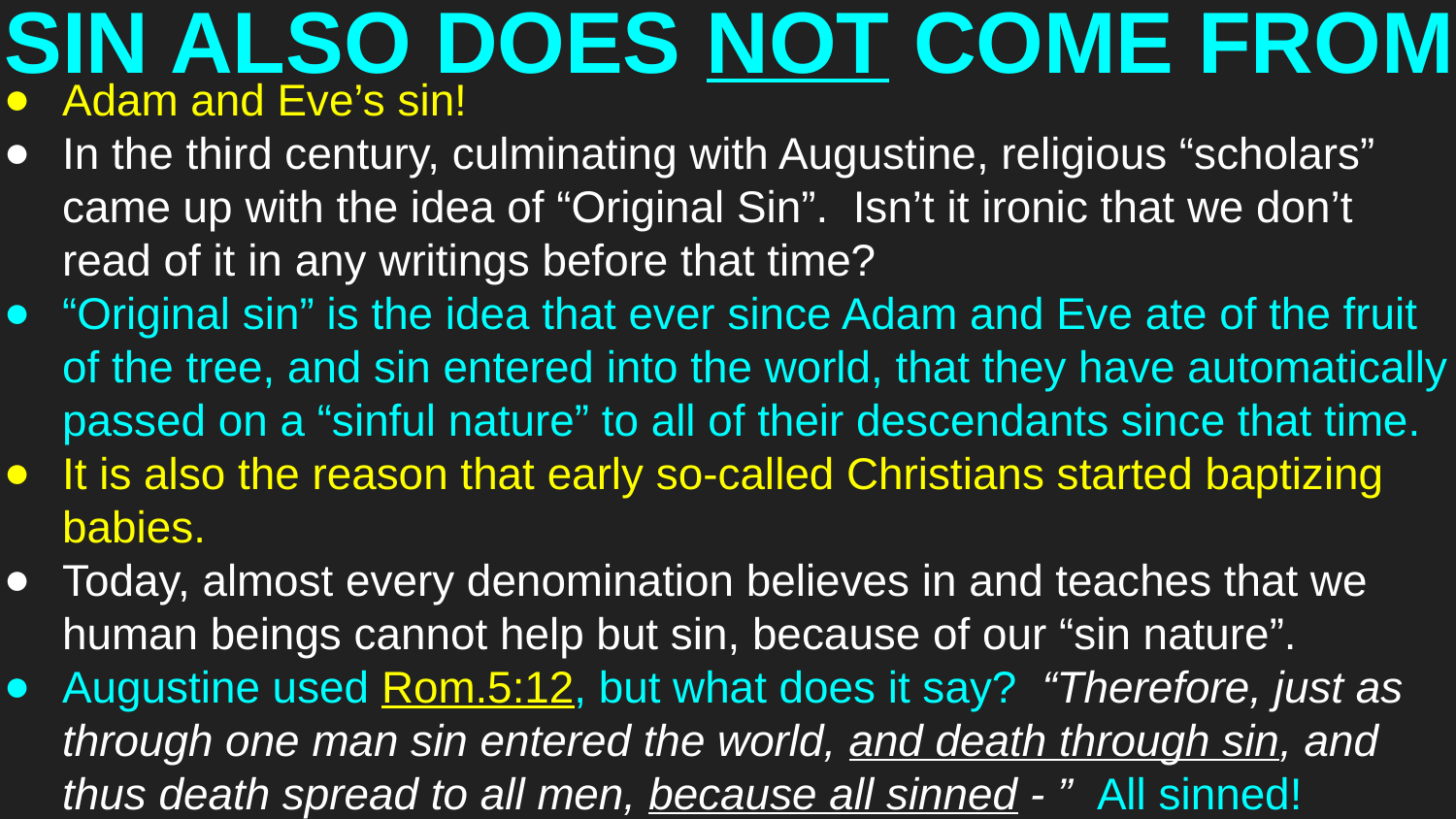

# SIN ALSO DOES NOT COME FROM
Adam and Eve’s sin!
In the third century, culminating with Augustine, religious “scholars” came up with the idea of “Original Sin”.  Isn’t it ironic that we don’t read of it in any writings before that time?
“Original sin” is the idea that ever since Adam and Eve ate of the fruit of the tree, and sin entered into the world, that they have automatically passed on a “sinful nature” to all of their descendants since that time.
It is also the reason that early so-called Christians started baptizing babies.
Today, almost every denomination believes in and teaches that we human beings cannot help but sin, because of our “sin nature”.
Augustine used Rom.5:12, but what does it say?  “Therefore, just as through one man sin entered the world, and death through sin, and thus death spread to all men, because all sinned - ”  All sinned!